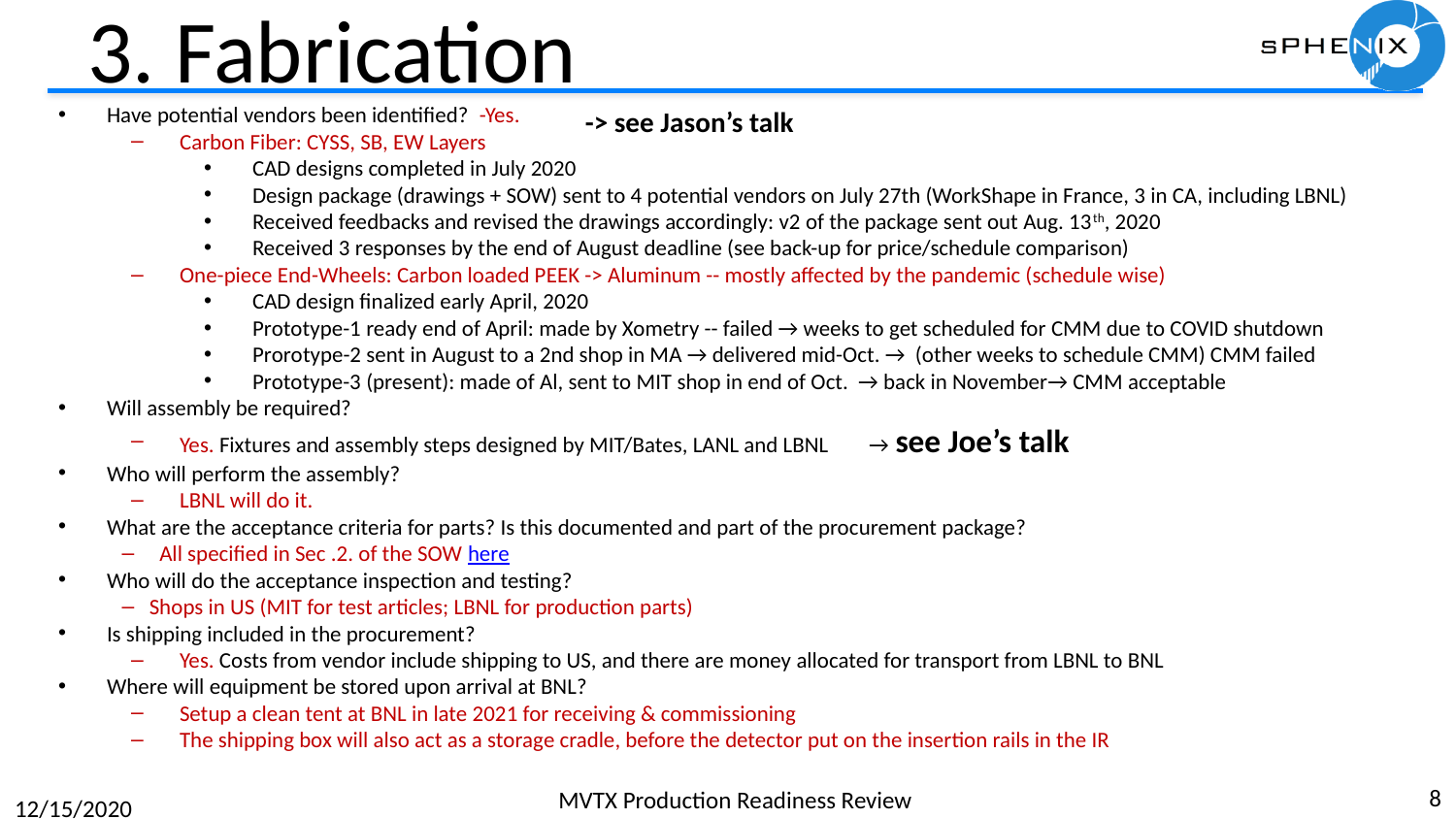

# 3. Fabrication
Have potential vendors been identified?  -Yes.
Carbon Fiber: CYSS, SB, EW Layers
CAD designs completed in July 2020
Design package (drawings + SOW) sent to 4 potential vendors on July 27th (WorkShape in France, 3 in CA, including LBNL)
Received feedbacks and revised the drawings accordingly: v2 of the package sent out Aug. 13th, 2020
Received 3 responses by the end of August deadline (see back-up for price/schedule comparison)
One-piece End-Wheels: Carbon loaded PEEK -> Aluminum -- mostly affected by the pandemic (schedule wise)
CAD design finalized early April, 2020
Prototype-1 ready end of April: made by Xometry -- failed → weeks to get scheduled for CMM due to COVID shutdown
Prorotype-2 sent in August to a 2nd shop in MA → delivered mid-Oct. →  (other weeks to schedule CMM) CMM failed
Prototype-3 (present): made of Al, sent to MIT shop in end of Oct.  → back in November→ CMM acceptable
Will assembly be required?
Yes. Fixtures and assembly steps designed by MIT/Bates, LANL and LBNL        → see Joe’s talk
Who will perform the assembly?
LBNL will do it.
What are the acceptance criteria for parts? Is this documented and part of the procurement package?
  All specified in Sec .2. of the SOW here
Who will do the acceptance inspection and testing?
Shops in US (MIT for test articles; LBNL for production parts)
Is shipping included in the procurement?
Yes. Costs from vendor include shipping to US, and there are money allocated for transport from LBNL to BNL
Where will equipment be stored upon arrival at BNL?
Setup a clean tent at BNL in late 2021 for receiving & commissioning
The shipping box will also act as a storage cradle, before the detector put on the insertion rails in the IR
-> see Jason’s talk
8
MVTX Production Readiness Review
12/15/2020